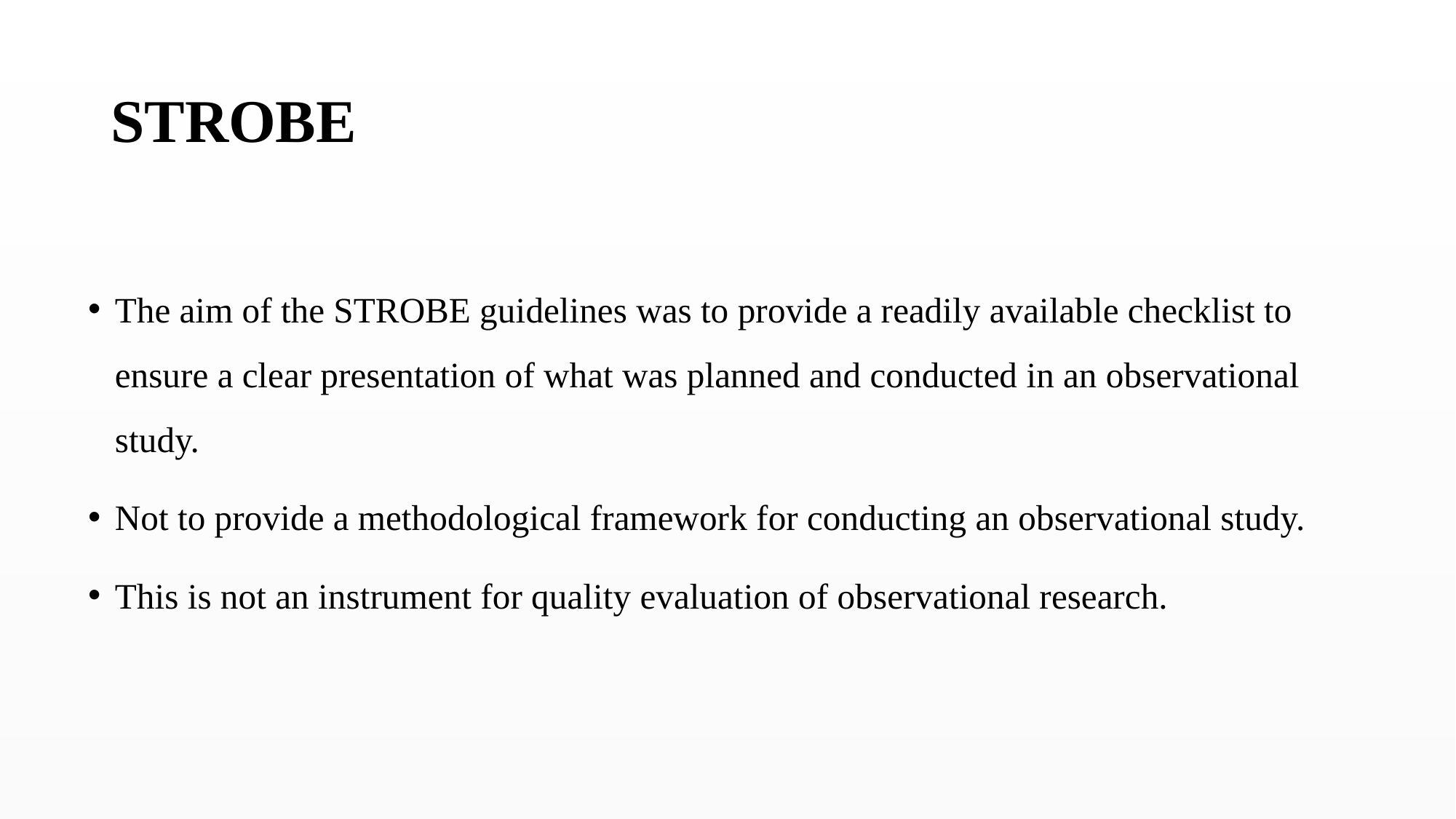

# STROBE
The aim of the STROBE guidelines was to provide a readily available checklist to ensure a clear presentation of what was planned and conducted in an observational study.
Not to provide a methodological framework for conducting an observational study.
This is not an instrument for quality evaluation of observational research.